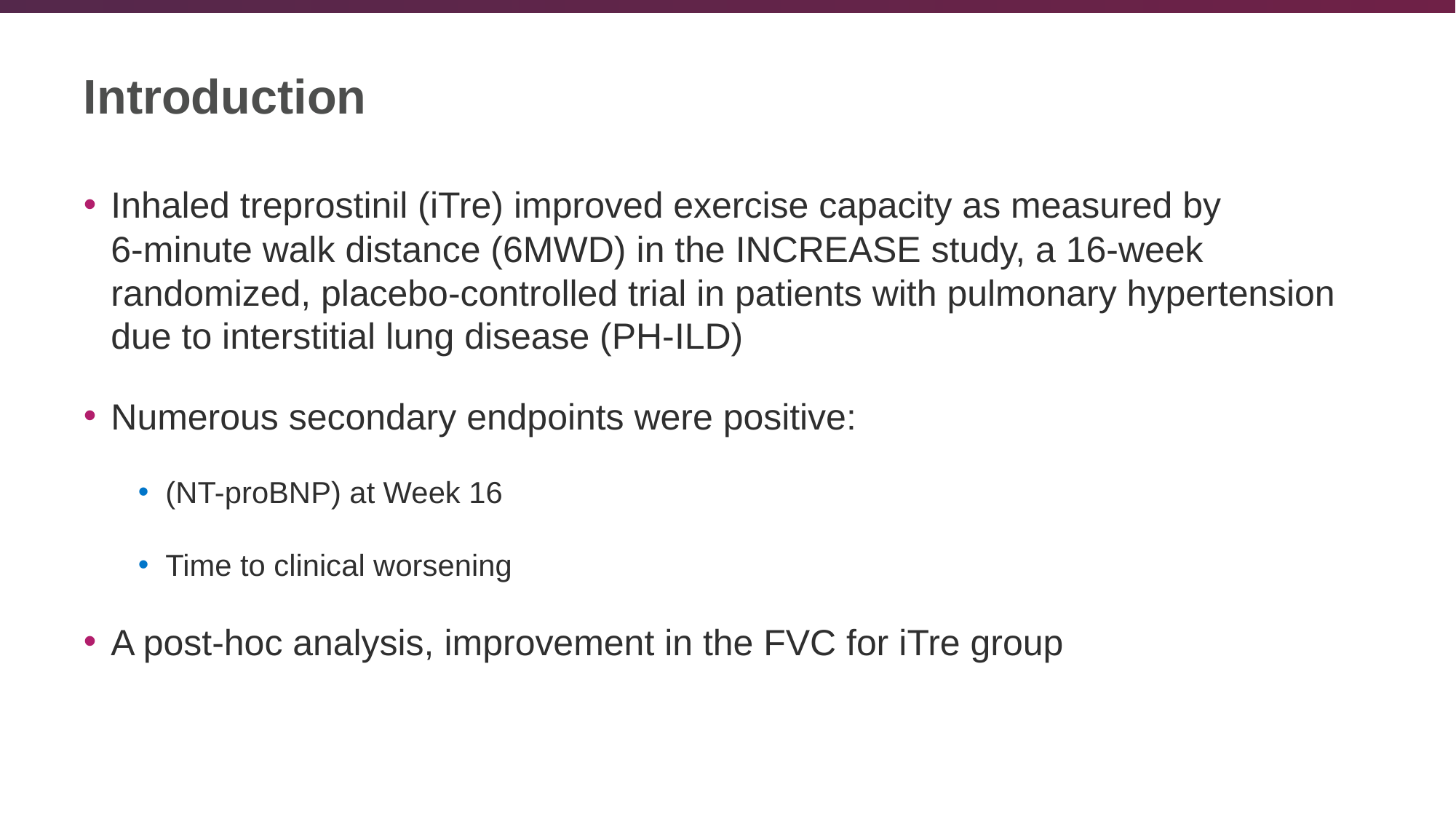

# Introduction
Inhaled treprostinil (iTre) improved exercise capacity as measured by
6-minute walk distance (6MWD) in the INCREASE study, a 16-week randomized, placebo-controlled trial in patients with pulmonary hypertension due to interstitial lung disease (PH-ILD)
Numerous secondary endpoints were positive:
(NT-proBNP) at Week 16
Time to clinical worsening
A post-hoc analysis, improvement in the FVC for iTre group